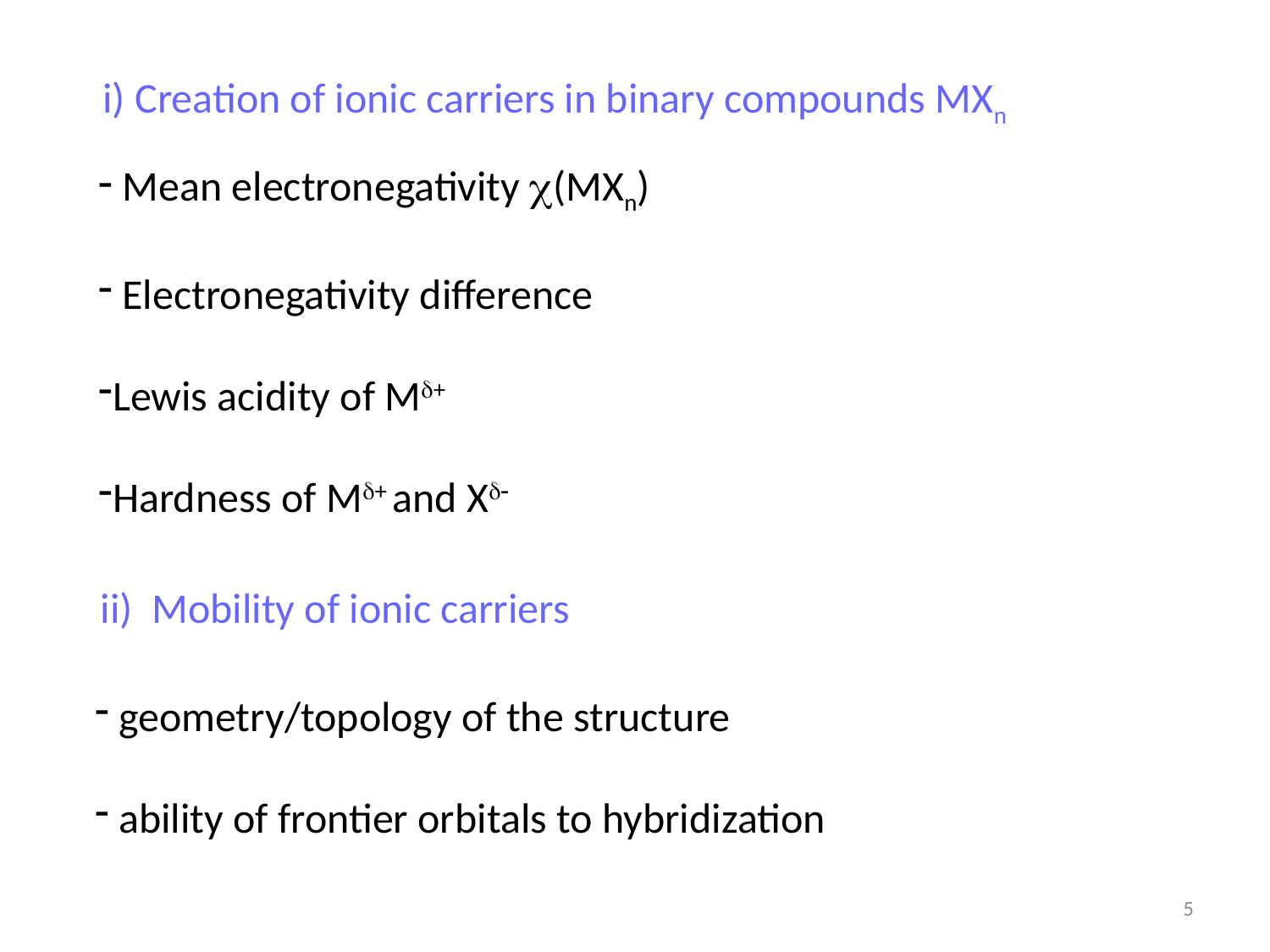

i) Creation of ionic carriers in binary compounds MXn

 Mean electronegativity χ(MXn)

 Electronegativity difference

Lewis acidity of Mδ+

Hardness of Mδ+ and Xδ−
ii)  Mobility of ionic carriers

 geometry/topology of the structure

 ability of frontier orbitals to hybridization
5